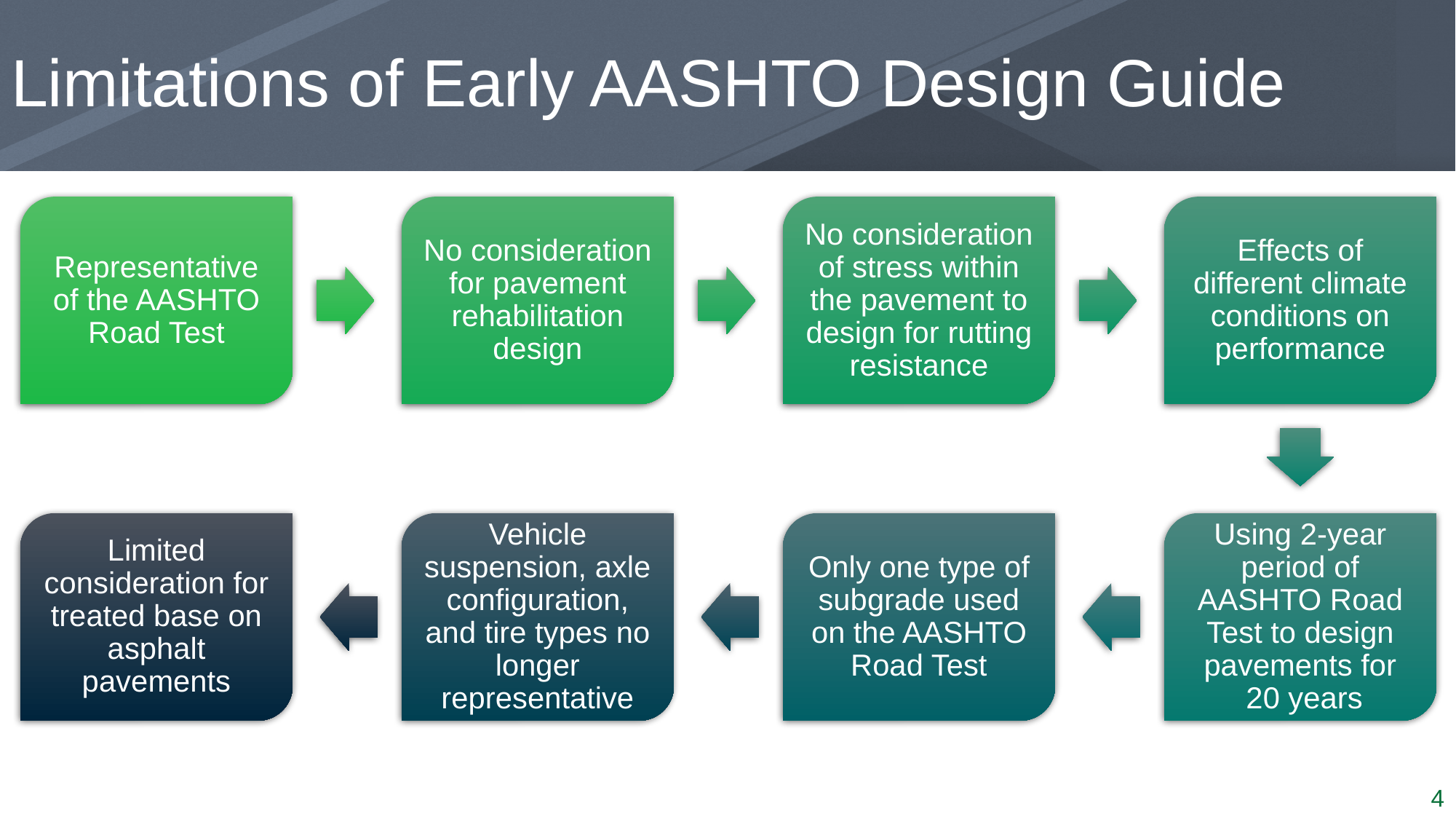

# Limitations of Early AASHTO Design Guide
Representative of the AASHTO Road Test

No consideration for pavement rehabilitation design

No consideration of stress within the pavement to design for rutting resistance

Effects of different climate conditions on performance

Using 2-year period of AASHTO Road Test to design pavements for
 20 years

Only one type of subgrade used on the AASHTO Road Test

Vehicle suspension, axle configuration, and tire types no longer representative

Limited consideration for treated base on asphalt pavements